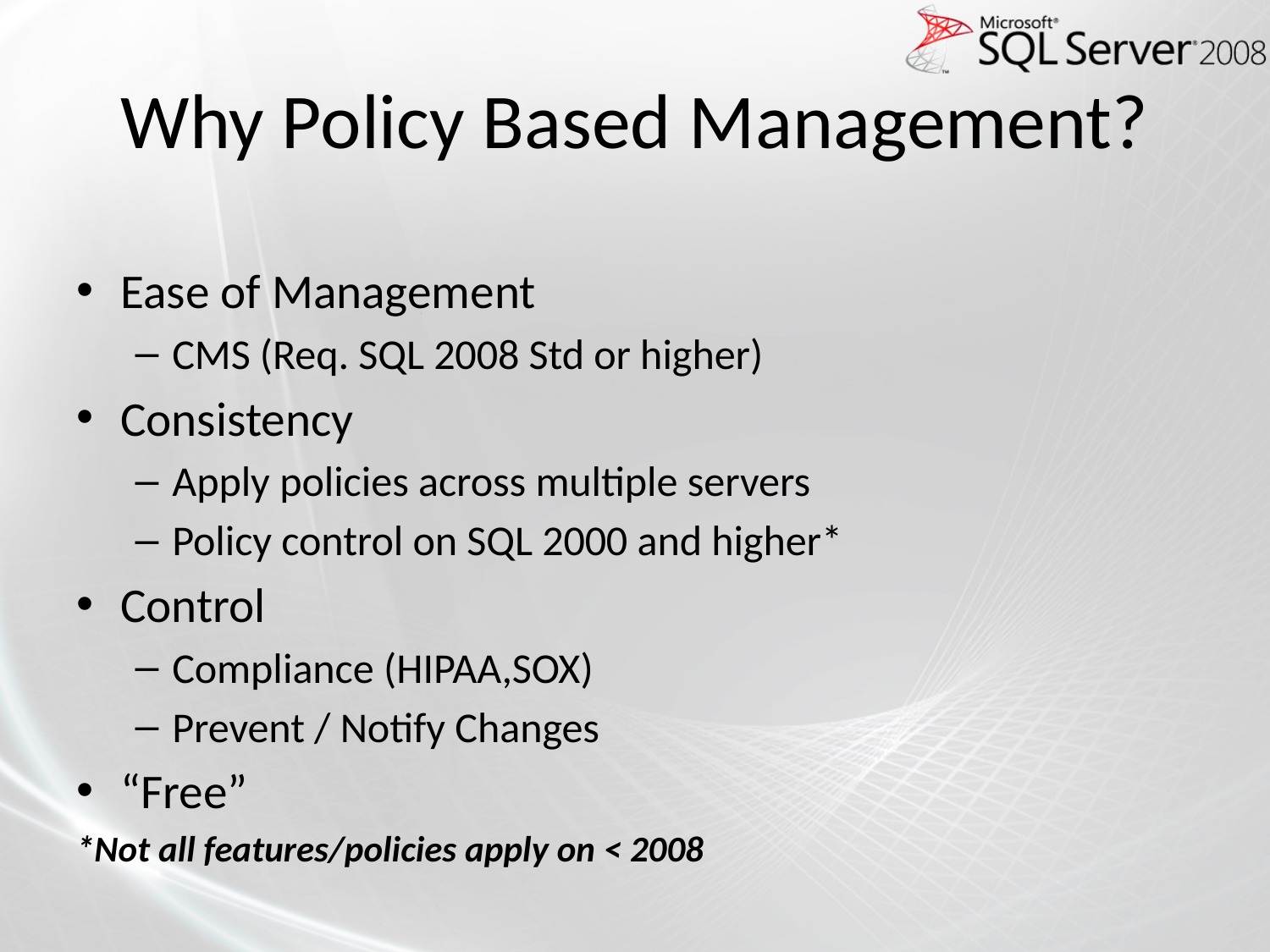

# Why Policy Based Management?
Ease of Management
CMS (Req. SQL 2008 Std or higher)
Consistency
Apply policies across multiple servers
Policy control on SQL 2000 and higher*
Control
Compliance (HIPAA,SOX)
Prevent / Notify Changes
“Free”
*Not all features/policies apply on < 2008